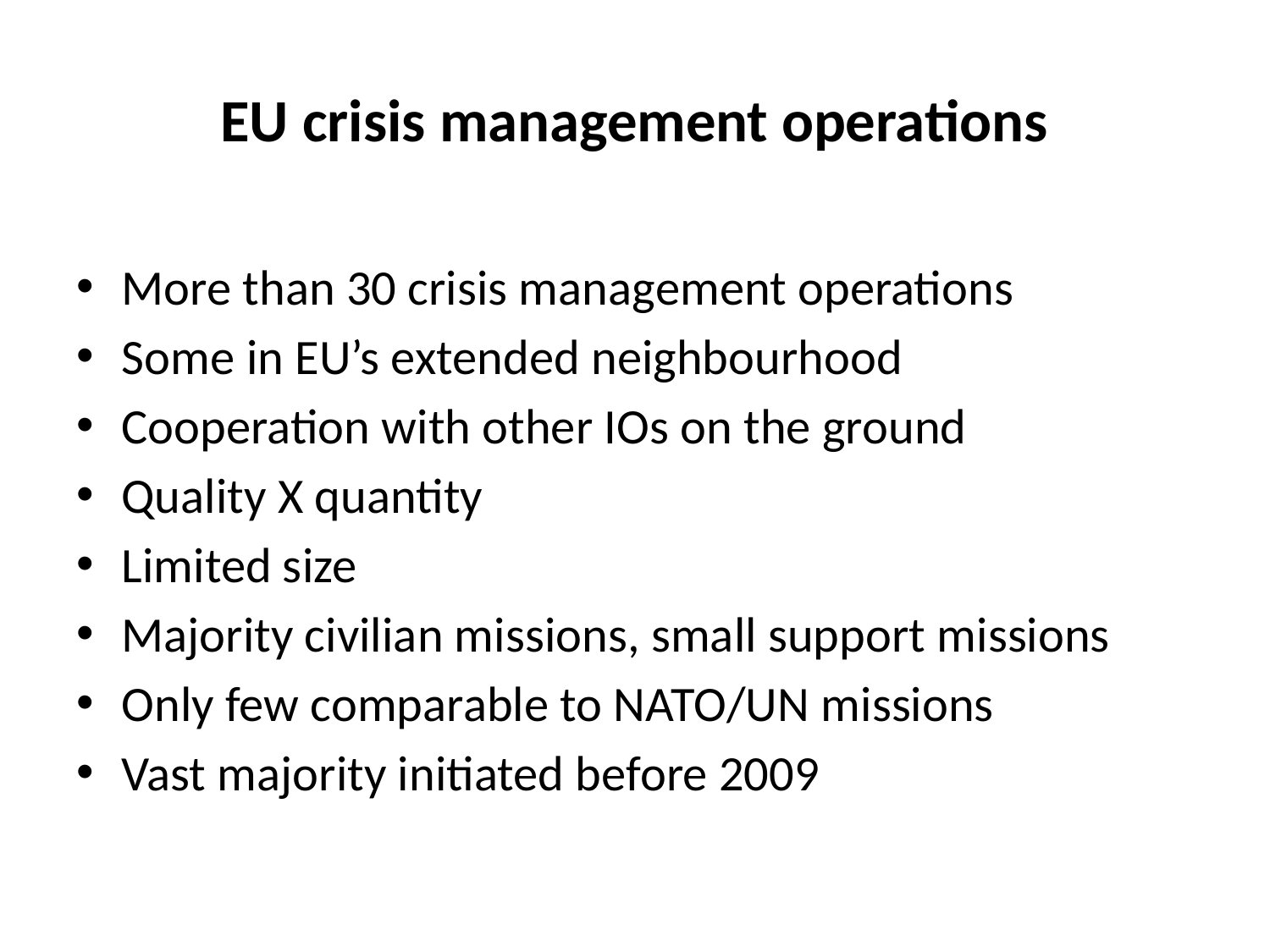

# EU crisis management operations
More than 30 crisis management operations
Some in EU’s extended neighbourhood
Cooperation with other IOs on the ground
Quality X quantity
Limited size
Majority civilian missions, small support missions
Only few comparable to NATO/UN missions
Vast majority initiated before 2009